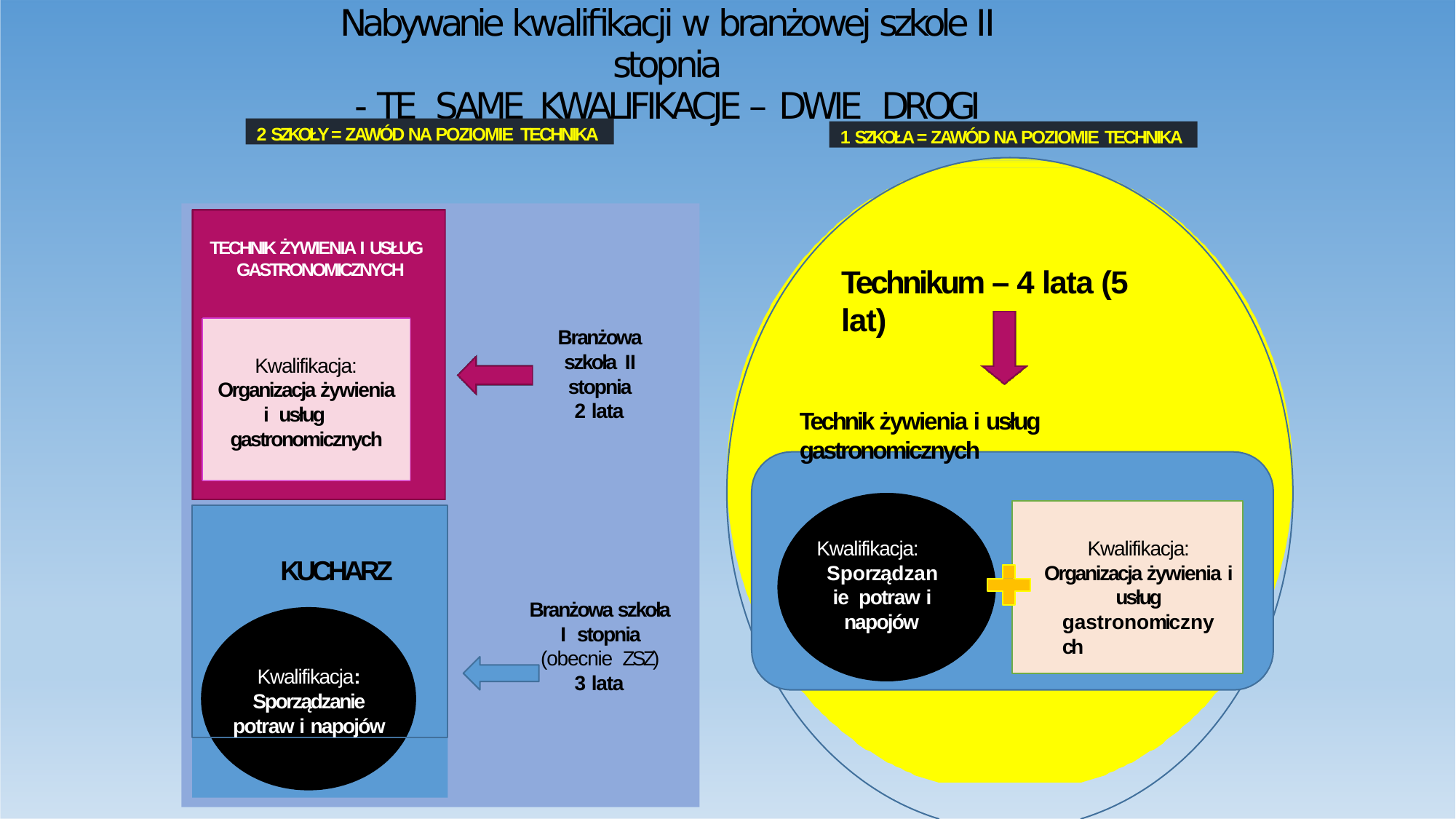

# Nabywanie kwalifikacji w branżowej szkole II stopnia
- TE  SAME  KWALIFIKACJE – DWIE   DROGI
2 SZKOŁY = ZAWÓD NA POZIOMIE TECHNIKA
1 SZKOŁA = ZAWÓD NA POZIOMIE TECHNIKA

TECHNIK ŻYWIENIA I USŁUG  GASTRONOMICZNYCH
Technikum – 4 lata (5 lat)

Branżowa szkoła  II stopnia
2 lata
Kwalifikacja:
Organizacja żywienia i  usług        gastronomicznych

Technik żywienia i usług gastronomicznych

KUCHARZ

Kwalifikacja:
Sporządzanie
potraw i napojów
Kwalifikacja:
Sporządzanie  potraw i
napojów
Kwalifikacja:
Organizacja żywienia i

usług  gastronomicznych

Branżowa szkoła I  stopnia (obecnie  ZSZ)
3 lata